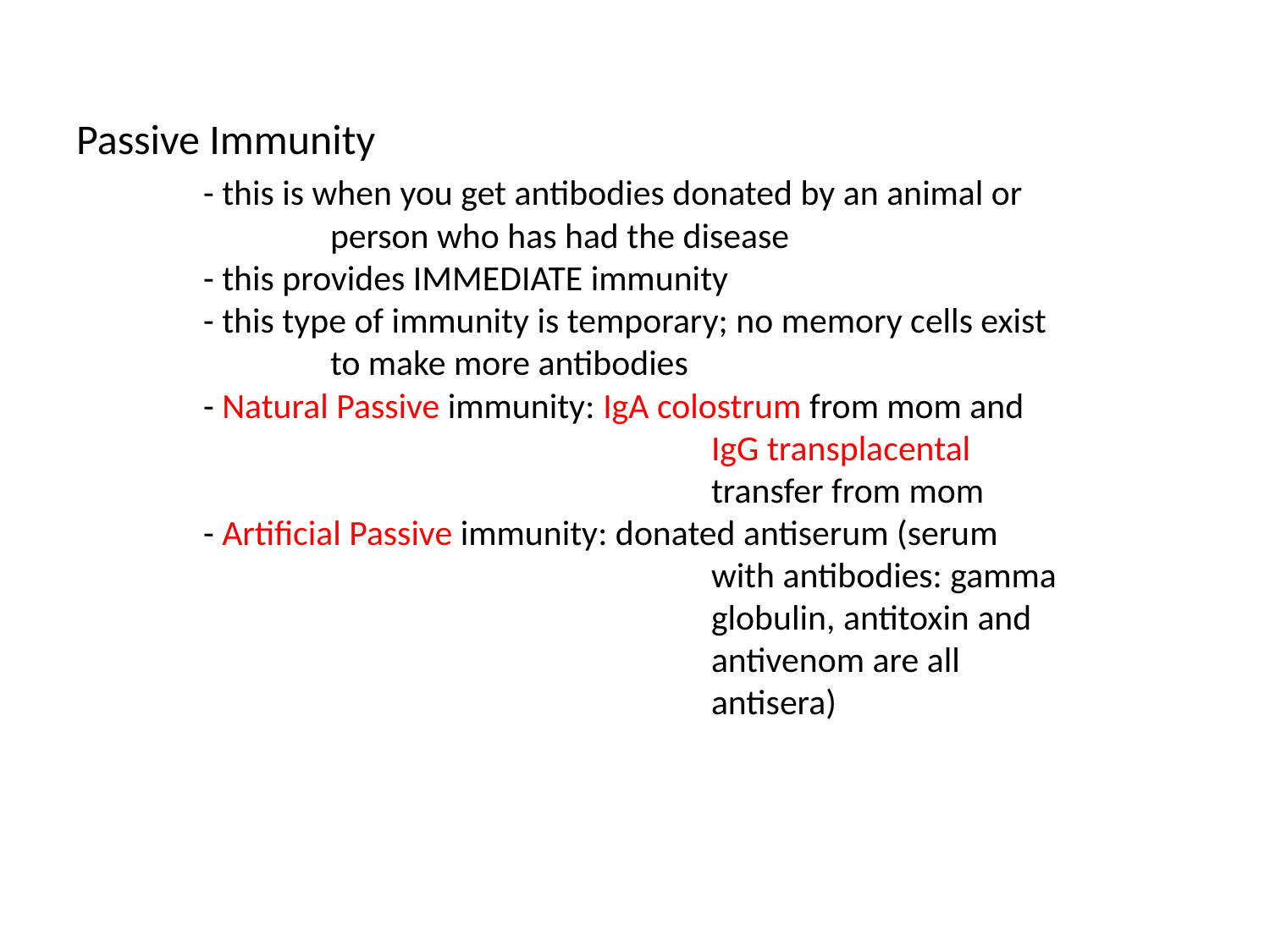

# Passive Immunity - this is when you get antibodies donated by an animal or 			person who has had the disease - this provides IMMEDIATE immunity - this type of immunity is temporary; no memory cells exist 			to make more antibodies - Natural Passive immunity: IgA colostrum from mom and 						IgG transplacental 						transfer from mom - Artificial Passive immunity: donated antiserum (serum 						with antibodies: gamma 						globulin, antitoxin and antivenom are all 						antisera)